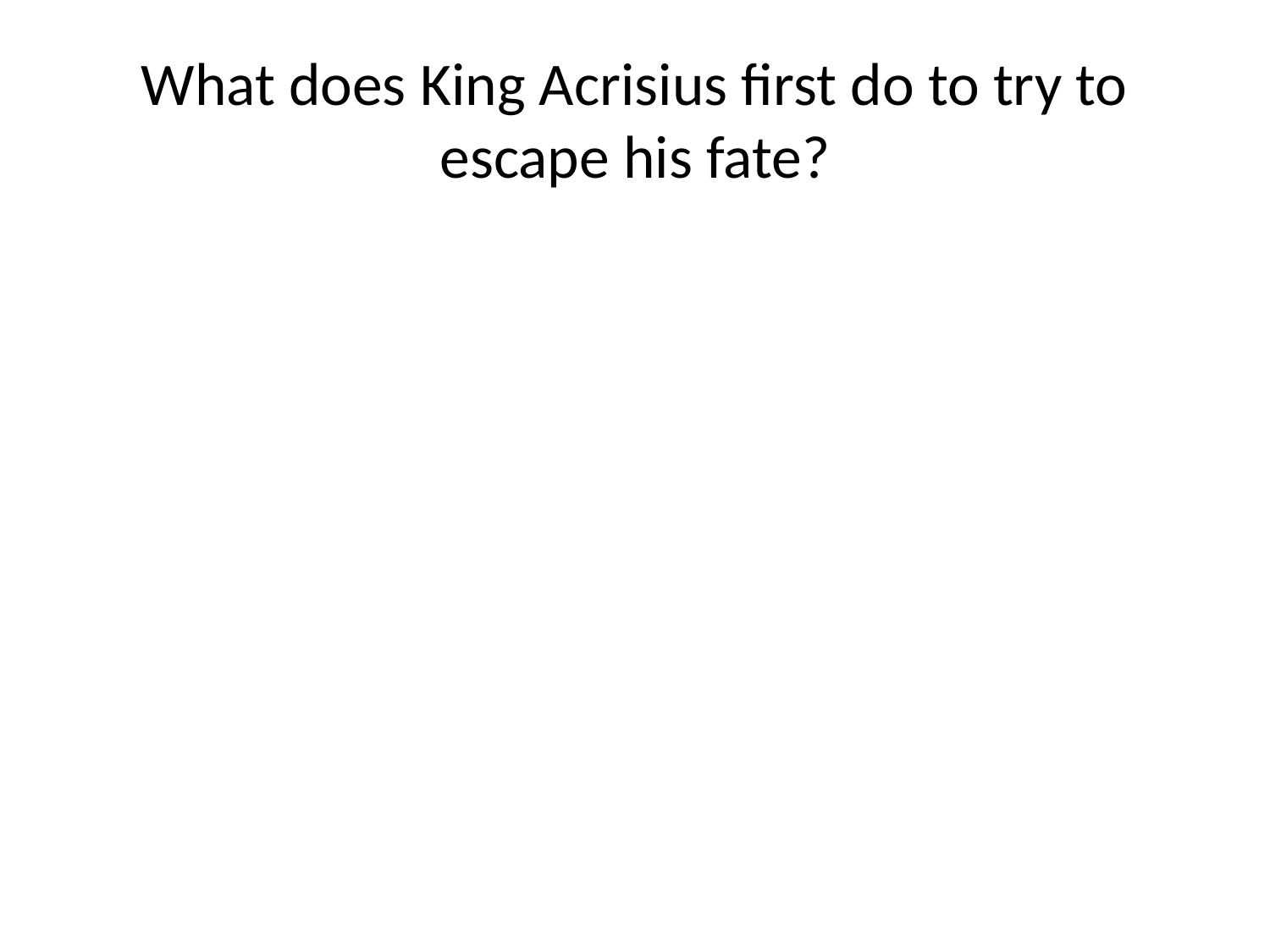

# What does King Acrisius first do to try to escape his fate?